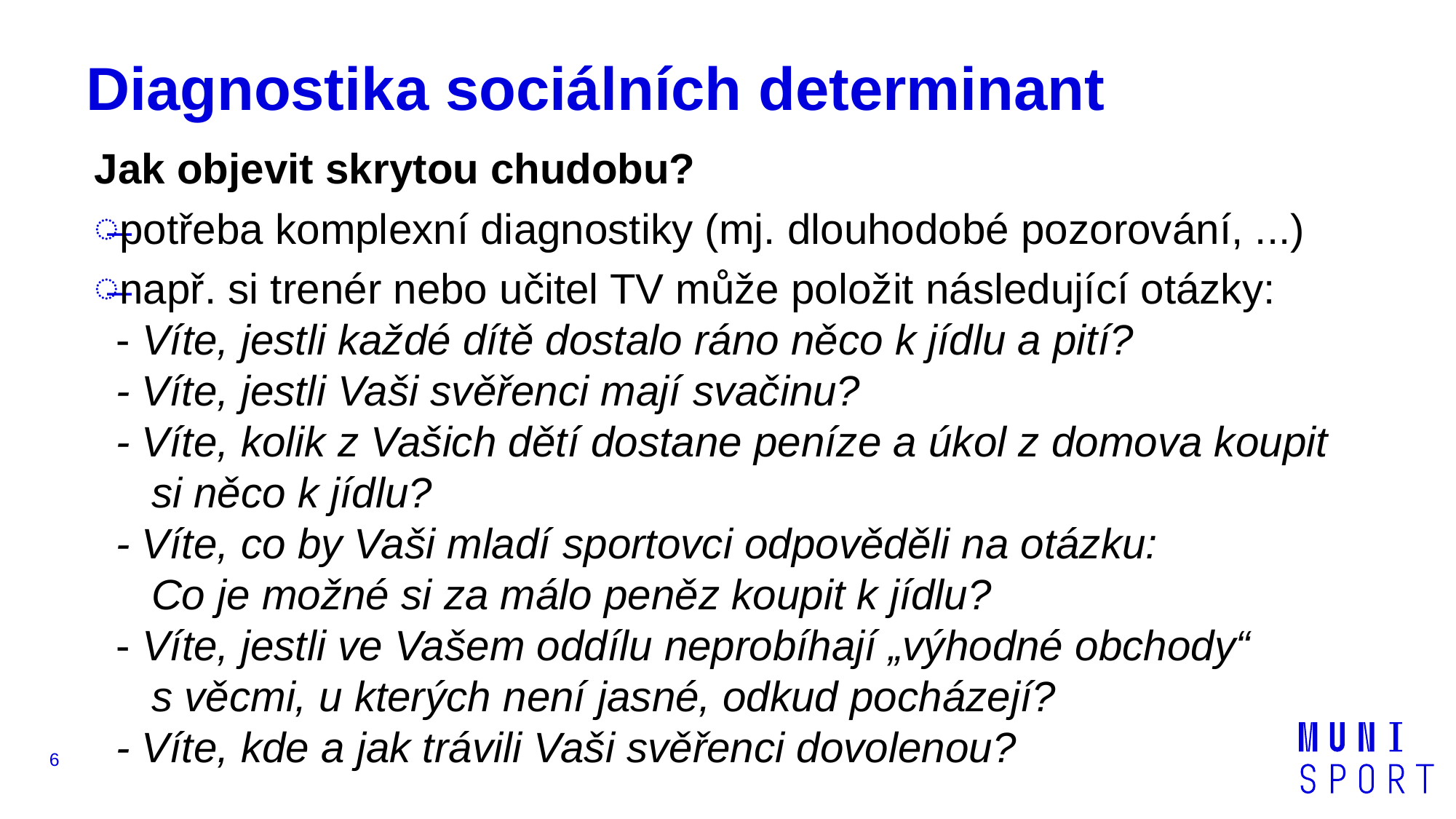

# Diagnostika sociálních determinant
Jak objevit skrytou chudobu?
potřeba komplexní diagnostiky (mj. dlouhodobé pozorování, ...)
např. si trenér nebo učitel TV může položit následující otázky:
- Víte, jestli každé dítě dostalo ráno něco k jídlu a pití?
- Víte, jestli Vaši svěřenci mají svačinu?
- Víte, kolik z Vašich dětí dostane peníze a úkol z domova koupit
   si něco k jídlu?
- Víte, co by Vaši mladí sportovci odpověděli na otázku:
   Co je možné si za málo peněz koupit k jídlu?
- Víte, jestli ve Vašem oddílu neprobíhají „výhodné obchody“
   s věcmi, u kterých není jasné, odkud pocházejí?
- Víte, kde a jak trávili Vaši svěřenci dovolenou?

6